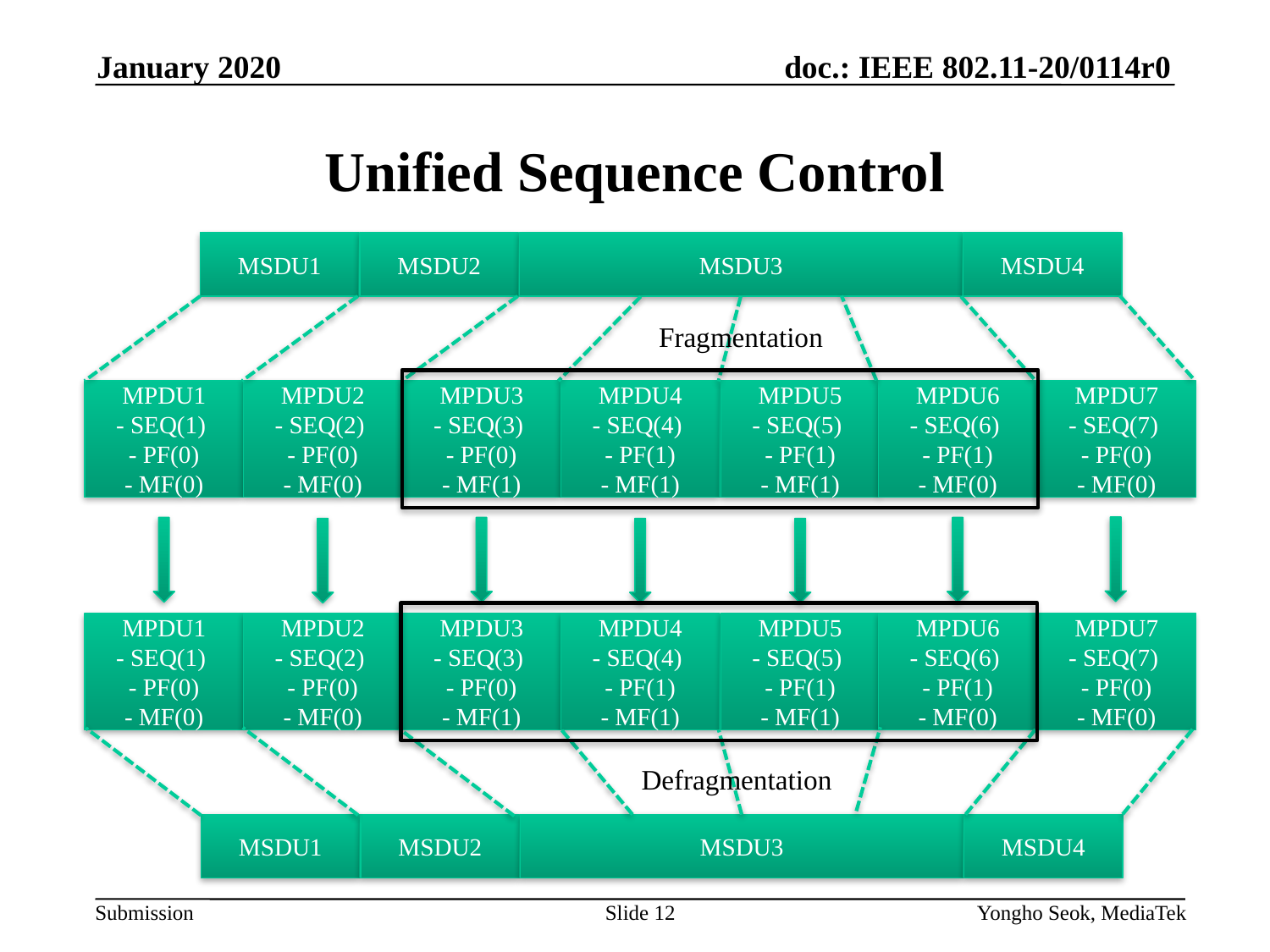

January 2020
# Unified Sequence Control
MSDU1
MSDU2
MSDU3
MSDU4
Fragmentation

MPDU1
- SEQ(1)
- PF(0)
- MF(0)
MPDU2
- SEQ(2)
- PF(0)
- MF(0)
MPDU3
- SEQ(3)
- PF(0)
- MF(1)
MPDU4
- SEQ(4)
- PF(1)
- MF(1)
MPDU5
- SEQ(5)
- PF(1)
- MF(1)
MPDU6
- SEQ(6)
- PF(1)
- MF(0)
MPDU7
- SEQ(7)
- PF(0)
- MF(0)

MPDU1
- SEQ(1)
- PF(0)
- MF(0)
MPDU2
- SEQ(2)
- PF(0)
- MF(0)
MPDU3
- SEQ(3)
- PF(0)
- MF(1)
MPDU4
- SEQ(4)
- PF(1)
- MF(1)
MPDU5
- SEQ(5)
- PF(1)
- MF(1)
MPDU6
- SEQ(6)
- PF(1)
- MF(0)
MPDU7
- SEQ(7)
- PF(0)
- MF(0)
Defragmentation
MSDU1
MSDU2
MSDU3
MSDU4
Slide 12
Yongho Seok, MediaTek